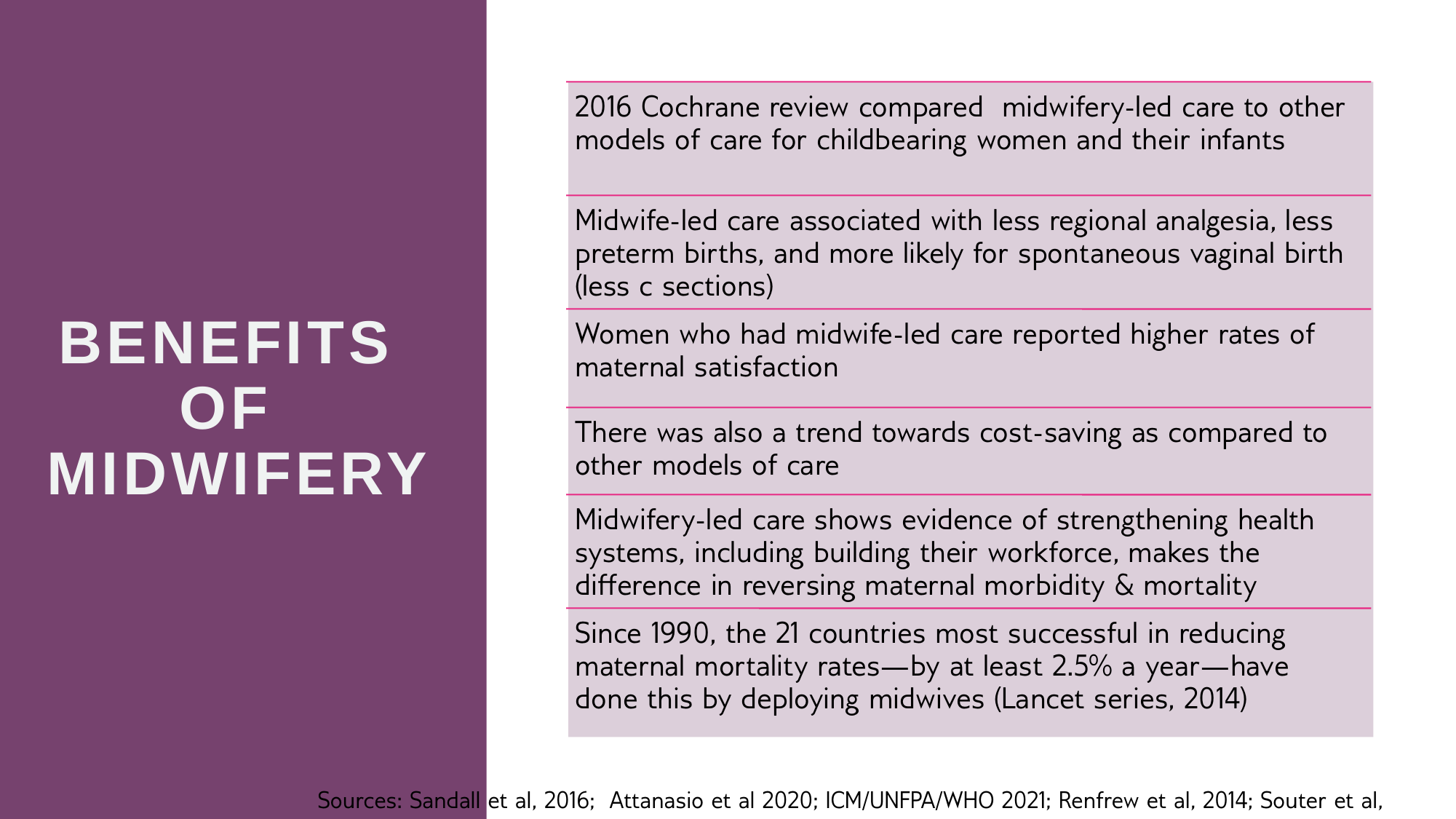

2016 Cochrane review compared  midwifery-led care to other models of care for childbearing women and their infants
Midwife-led care associated with less regional analgesia, less preterm births, and more likely for spontaneous vaginal birth (less c sections)
Women who had midwife-led care reported higher rates of maternal satisfaction
There was also a trend towards cost-saving as compared to other models of care
Midwifery-led care shows evidence of strengthening health systems, including building their workforce, makes the difference in reversing maternal morbidity & mortality
Since 1990, the 21 countries most successful in reducing maternal mortality rates—by at least 2.5% a year—have done this by deploying midwives (Lancet series, 2014)

# Benefits of midwifery
Sources: Sandall et al, 2016;  Attanasio et al 2020; ICM/UNFPA/WHO 2021; Renfrew et al, 2014; Souter et al, 2019